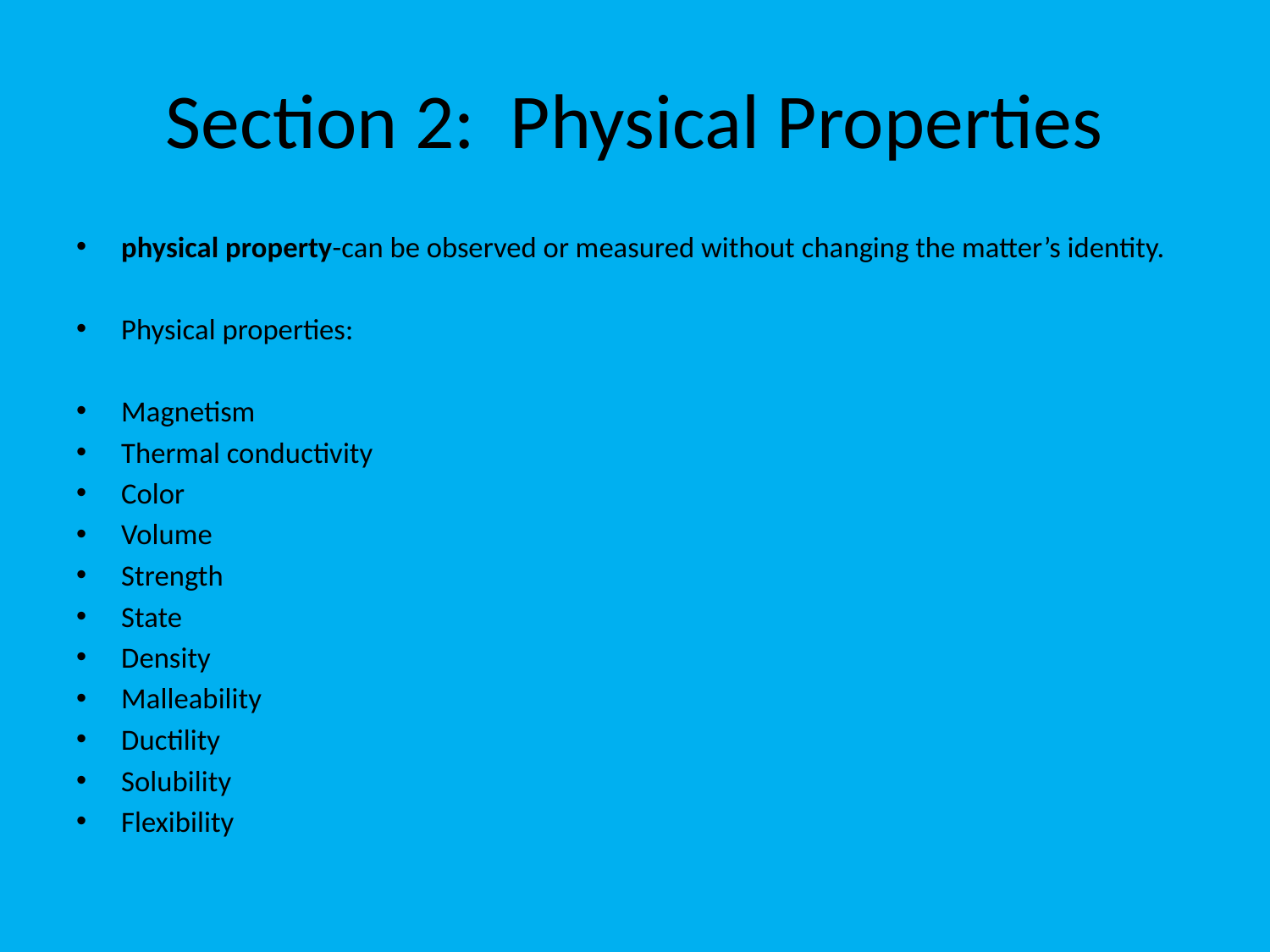

# Section 2:  Physical Properties
physical property-can be observed or measured without changing the matter’s identity.

Physical properties:

Magnetism
Thermal conductivity
Color
Volume
Strength
State
Density
Malleability
Ductility
Solubility
Flexibility